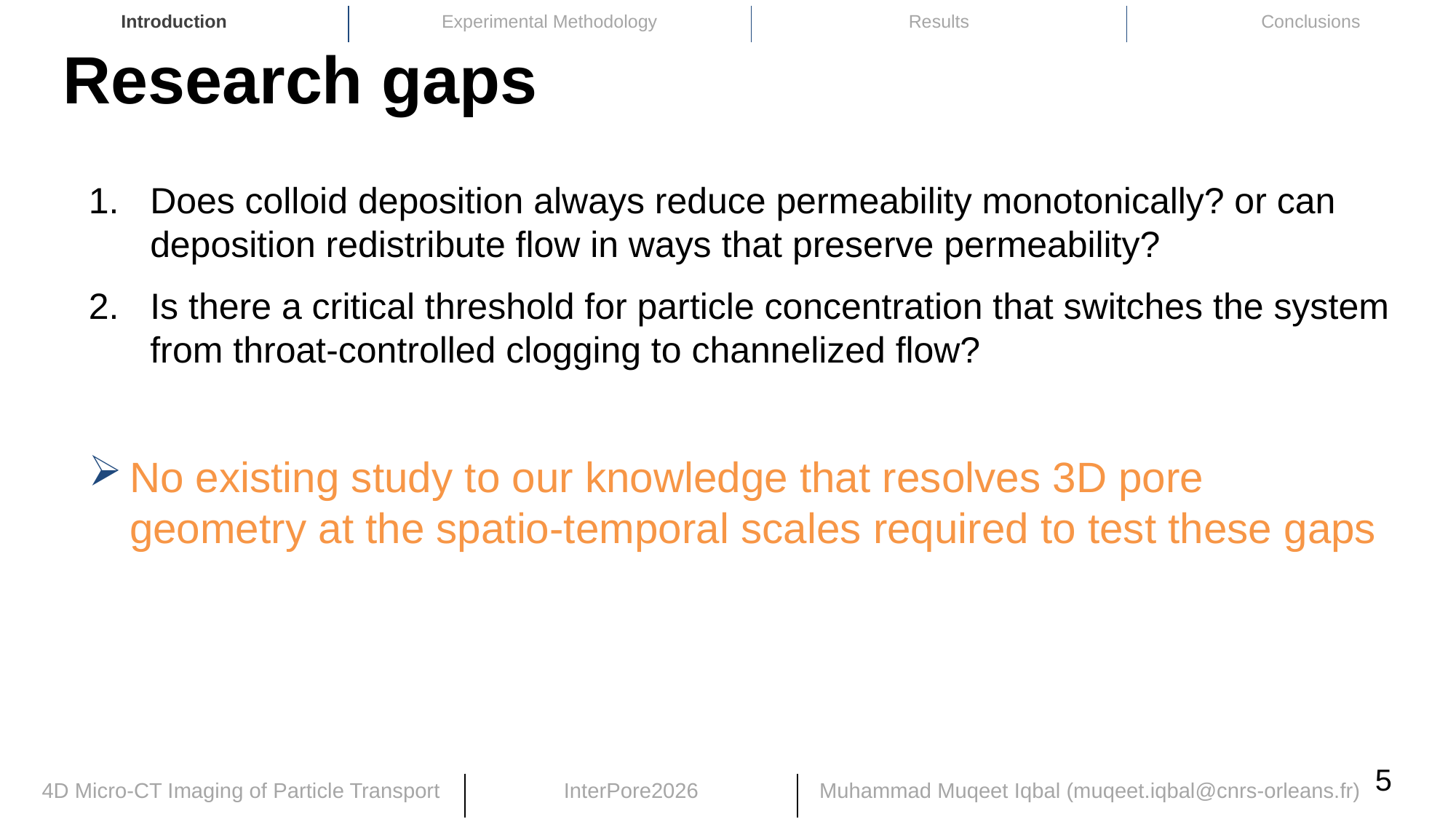

| Introduction | Experimental Methodology | Results | Conclusions |
| --- | --- | --- | --- |
# Research gaps
Does colloid deposition always reduce permeability monotonically? or can deposition redistribute flow in ways that preserve permeability?
Is there a critical threshold for particle concentration that switches the system from throat-controlled clogging to channelized flow?

No existing study to our knowledge that resolves 3D pore geometry at the spatio-temporal scales required to test these gaps